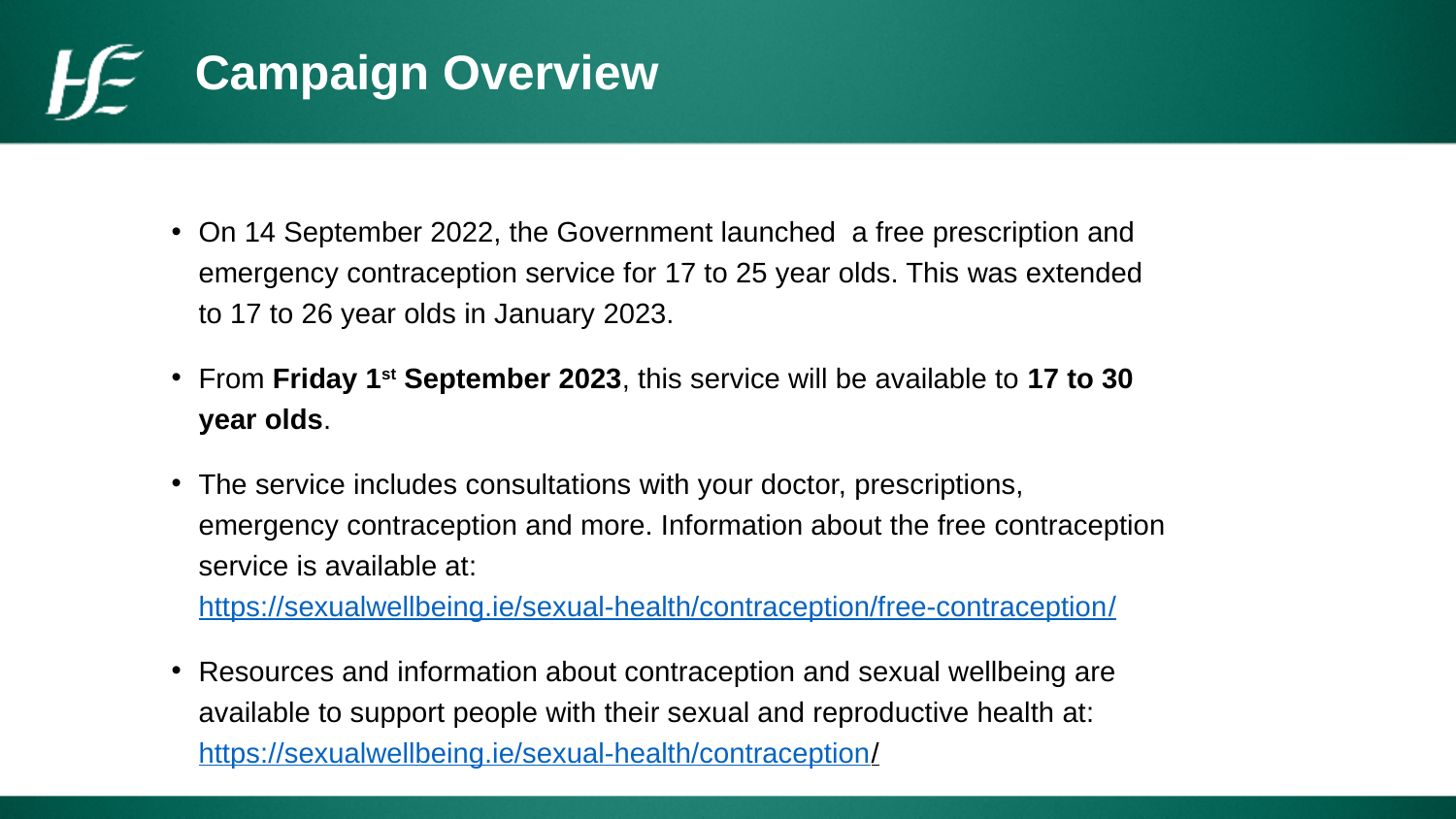

Campaign Overview
On 14 September 2022, the Government launched  a free prescription and emergency contraception service for 17 to 25 year olds. This was extended to 17 to 26 year olds in January 2023.
From Friday 1st September 2023, this service will be available to 17 to 30 year olds.
The service includes consultations with your doctor, prescriptions, emergency contraception and more. Information about the free contraception service is available at: https://sexualwellbeing.ie/sexual-health/contraception/free-contraception/
Resources and information about contraception and sexual wellbeing are available to support people with their sexual and reproductive health at: https://sexualwellbeing.ie/sexual-health/contraception/